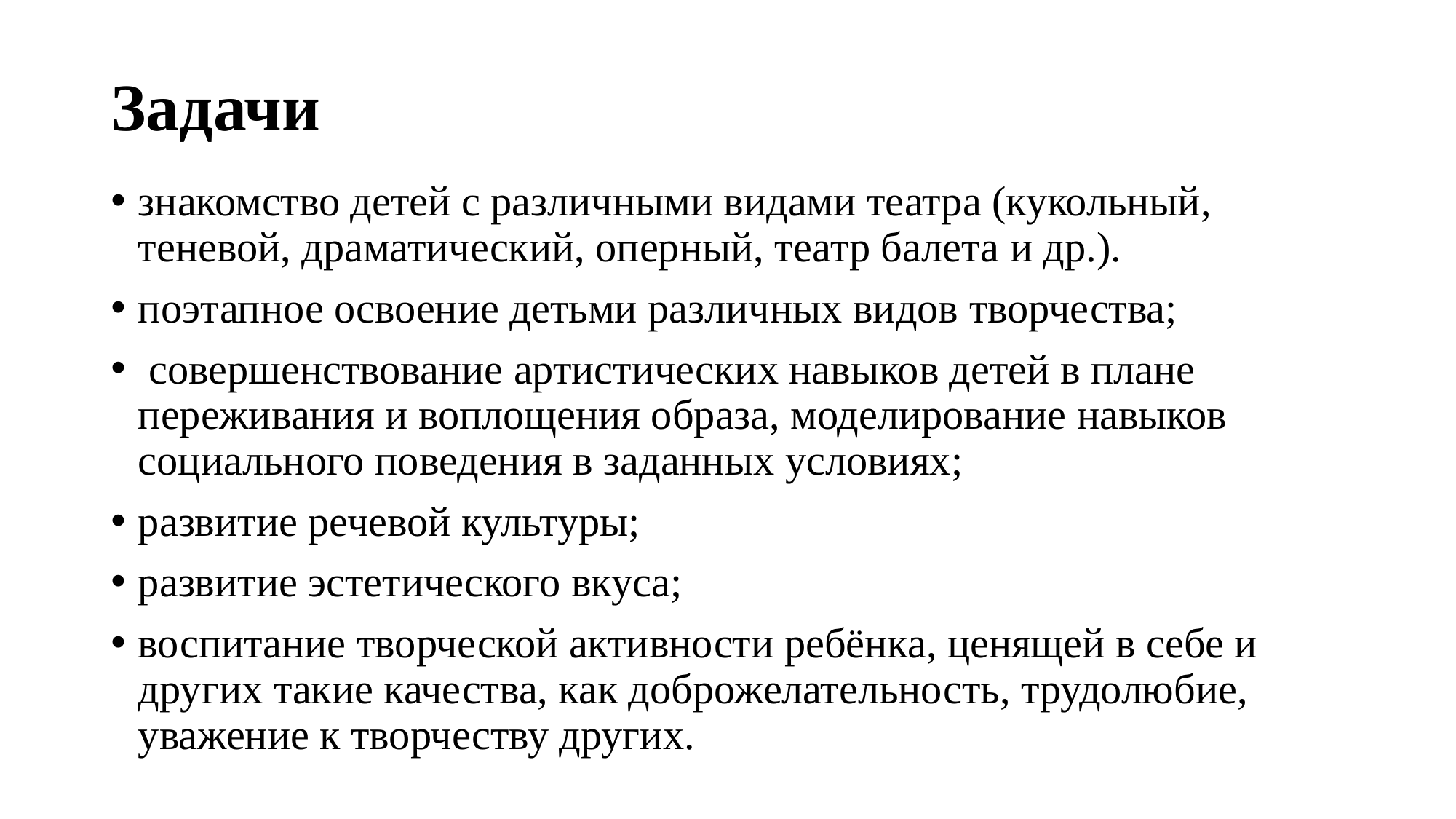

# Задачи
знакомство детей с различными видами театра (кукольный, теневой, драматический, оперный, театр балета и др.).
поэтапное освоение детьми различных видов творчества;
 совершенствование артистических навыков детей в плане переживания и воплощения образа, моделирование навыков социального поведения в заданных условиях;
развитие речевой культуры;
развитие эстетического вкуса;
воспитание творческой активности ребёнка, ценящей в себе и других такие качества, как доброжелательность, трудолюбие, уважение к творчеству других.